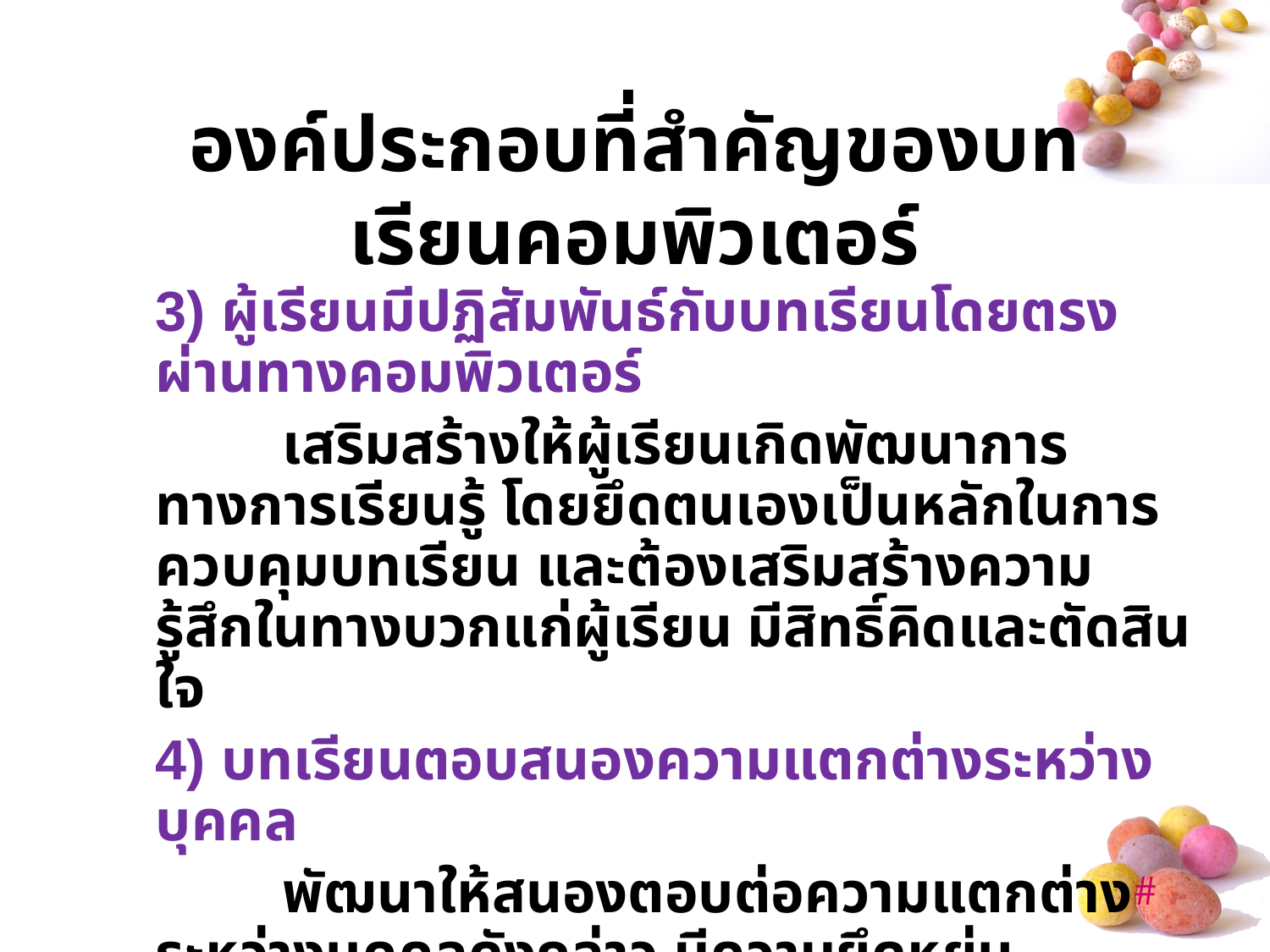

# องค์ประกอบที่สำคัญของบทเรียนคอมพิวเตอร์
	3) ผู้เรียนมีปฏิสัมพันธ์กับบทเรียนโดยตรงผ่านทางคอมพิวเตอร์
		เสริมสร้างให้ผู้เรียนเกิดพัฒนาการทางการเรียนรู้ โดยยึดตนเองเป็นหลักในการควบคุมบทเรียน และต้องเสริมสร้างความรู้สึกในทางบวกแก่ผู้เรียน มีสิทธิ์คิดและตัดสินใจ
	4) บทเรียนตอบสนองความแตกต่างระหว่างบุคคล
		พัฒนาให้สนองตอบต่อความแตกต่างระหว่างบุคคลดังกล่าว มีความยึดหยุ่น สามารถใช้กับผู้เรียนที่มีพื้นฐานความรู้และความสามารถที่แตกต่างกันได้ดี